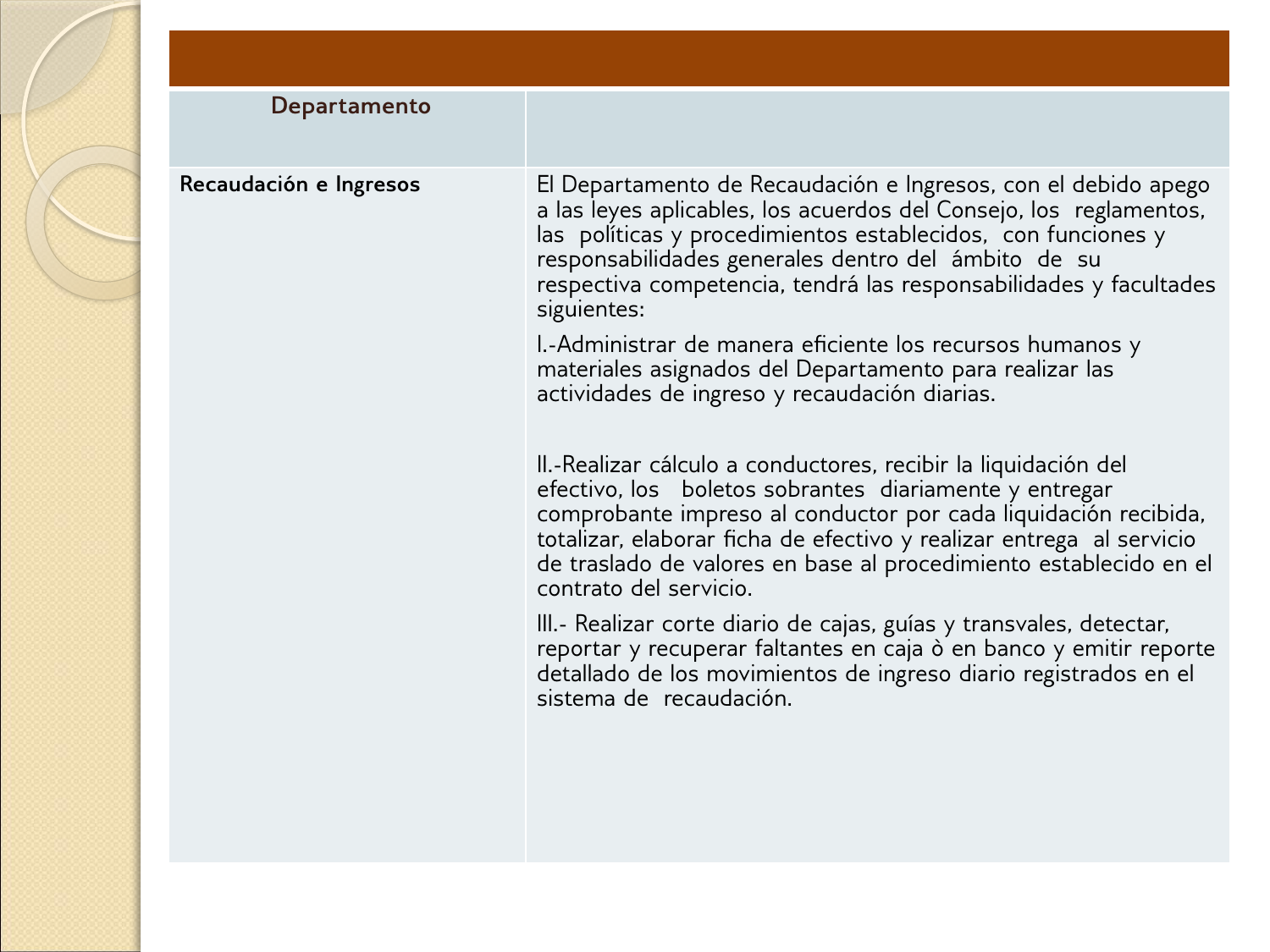

|  |  |
| --- | --- |
| Departamento |  |
| Recaudación e Ingresos | El Departamento de Recaudación e Ingresos, con el debido apego a las leyes aplicables, los acuerdos del Consejo, los reglamentos, las políticas y procedimientos establecidos, con funciones y responsabilidades generales dentro del ámbito de su respectiva competencia, tendrá las responsabilidades y facultades siguientes: I.-Administrar de manera eficiente los recursos humanos y materiales asignados del Departamento para realizar las actividades de ingreso y recaudación diarias. II.-Realizar cálculo a conductores, recibir la liquidación del efectivo, los boletos sobrantes diariamente y entregar comprobante impreso al conductor por cada liquidación recibida, totalizar, elaborar ficha de efectivo y realizar entrega al servicio de traslado de valores en base al procedimiento establecido en el contrato del servicio. III.- Realizar corte diario de cajas, guías y transvales, detectar, reportar y recuperar faltantes en caja ò en banco y emitir reporte detallado de los movimientos de ingreso diario registrados en el sistema de recaudación. |